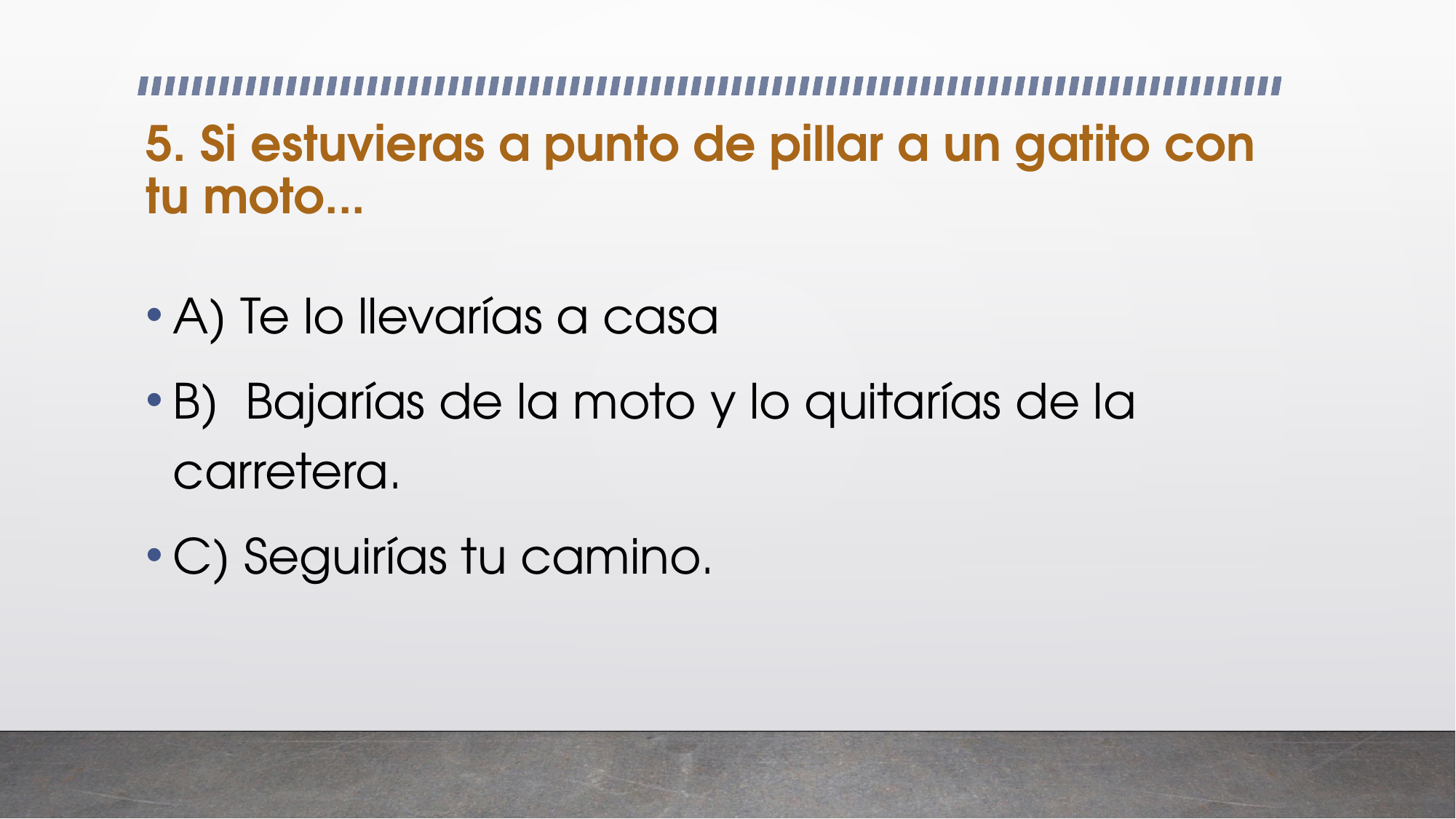

# 5. Si estuvieras a punto de pillar a un gatito con tu moto...
A) Te lo llevarías a casa
B)  Bajarías de la moto y lo quitarías de la carretera.
C) Seguirías tu camino.